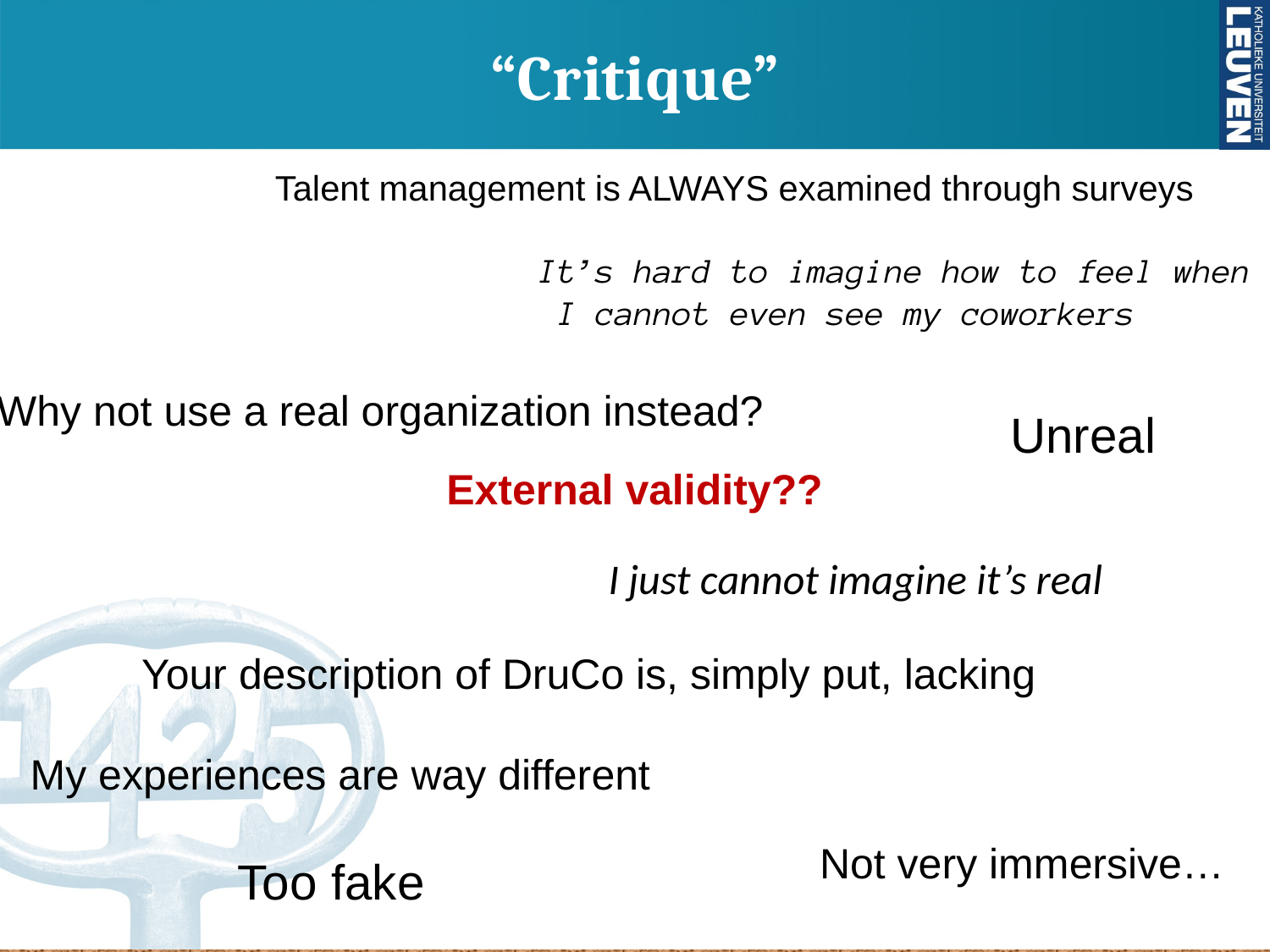

“Critique”

Talent management is ALWAYS examined through surveys
It’s hard to imagine how to feel when
 I cannot even see my coworkers
Why not use a real organization instead?
Unreal
External validity??
I just cannot imagine it’s real
Your description of DruCo is, simply put, lacking
My experiences are way different
Not very immersive…
Too fake
y